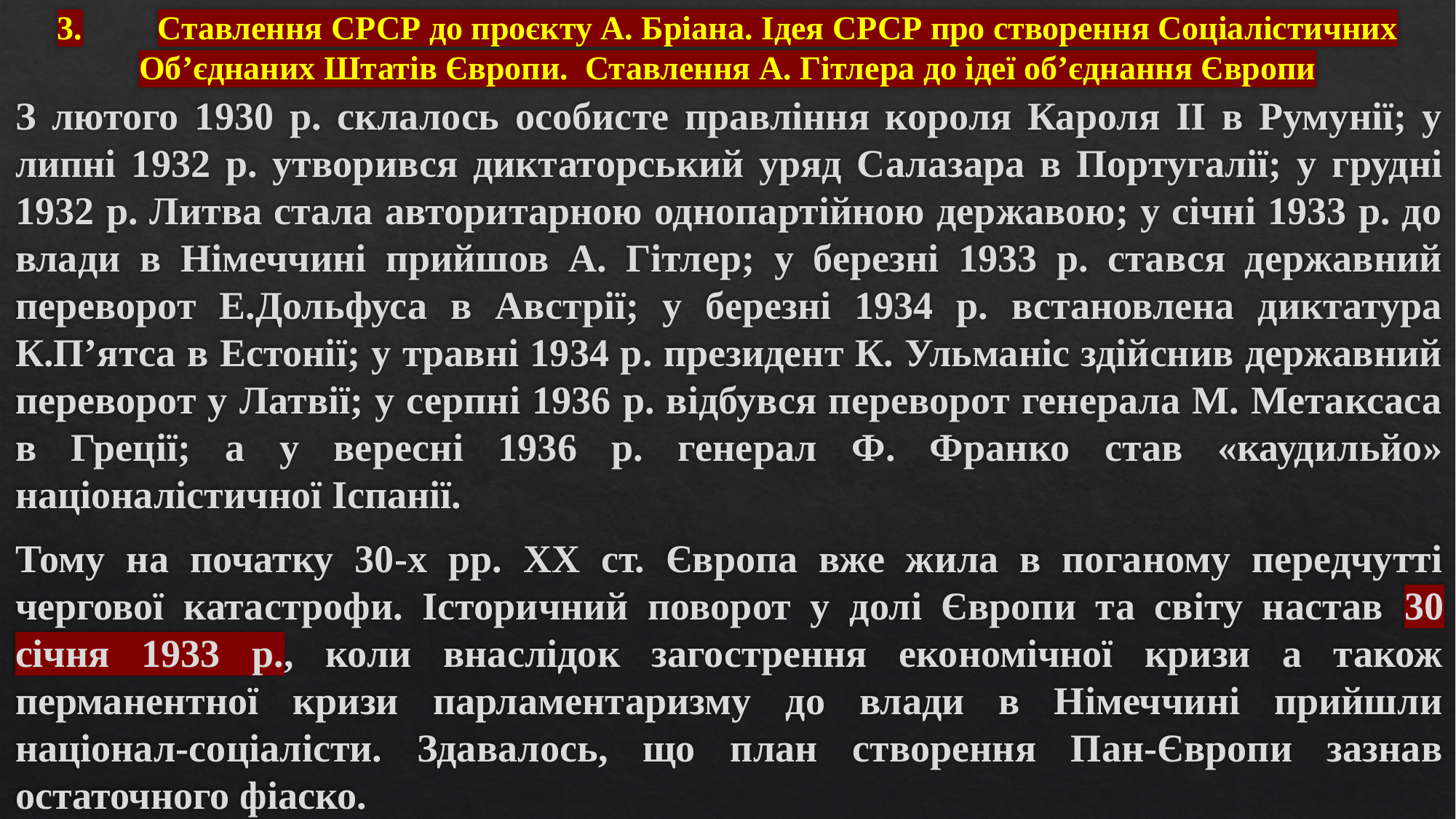

# 3.	Ставлення СРСР до проєкту А. Бріана. Ідея СРСР про створення Соціалістичних Об’єднаних Штатів Європи.  Ставлення А. Гітлера до ідеї об’єднання Європи
З лютого 1930 р. склалось особисте правління короля Кароля ІІ в Румунії; у липні 1932 р. утворився диктаторський уряд Салазара в Португалії; у грудні 1932 р. Литва стала авторитарною однопартійною державою; у січні 1933 р. до влади в Німеччині прийшов А. Гітлер; у березні 1933 р. стався державний переворот Е.Дольфуса в Австрії; у березні 1934 р. встановлена диктатура К.П’ятса в Естонії; у травні 1934 р. президент К. Ульманіс здійснив державний переворот у Латвії; у серпні 1936 р. відбувся переворот генерала М. Метаксаса в Греції; а у вересні 1936 р. генерал Ф. Франко став «каудильйо» націоналістичної Іспанії.
Тому на початку 30-х рр. ХХ ст. Європа вже жила в поганому передчутті чергової катастрофи. Історичний поворот у долі Європи та світу настав 30 січня 1933 р., коли внаслідок загострення економічної кризи а також перманентної кризи парламентаризму до влади в Німеччині прийшли націонал-соціалісти. Здавалось, що план створення Пан-Європи зазнав остаточного фіаско.